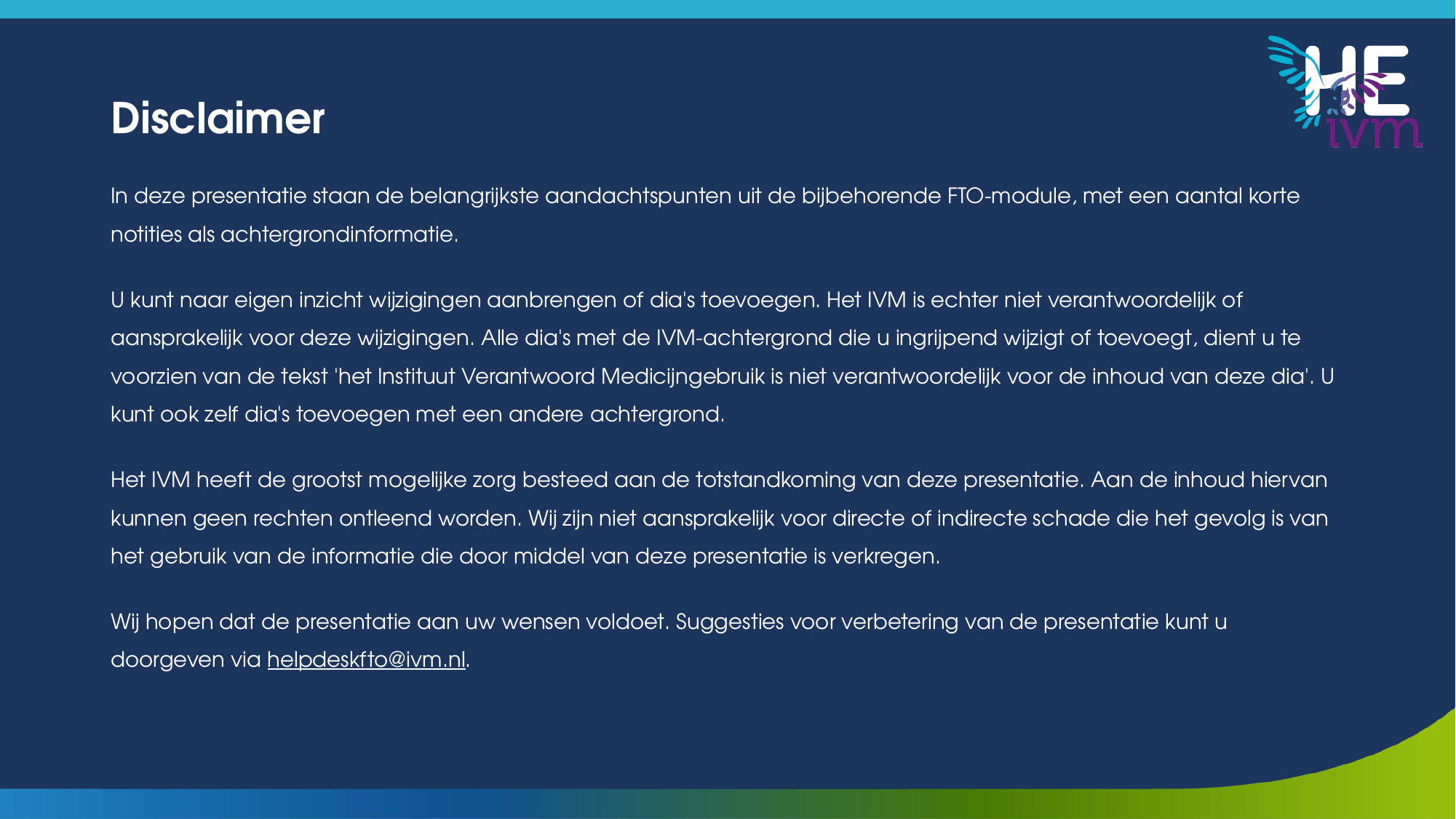

# Disclaimer
In deze presentatie staan de belangrijkste aandachtspunten uit de bijbehorende FTO-module, met een aantal korte notities als achtergrondinformatie.
U kunt naar eigen inzicht wijzigingen aanbrengen of dia's toevoegen. Het IVM is echter niet verantwoordelijk of aansprakelijk voor deze wijzigingen. Alle dia's met de IVM-achtergrond die u ingrijpend wijzigt of toevoegt, dient u te voorzien van de tekst 'het Instituut Verantwoord Medicijngebruik is niet verantwoordelijk voor de inhoud van deze dia'. U kunt ook zelf dia's toevoegen met een andere achtergrond.
Het IVM heeft de grootst mogelijke zorg besteed aan de totstandkoming van deze presentatie. Aan de inhoud hiervan kunnen geen rechten ontleend worden. Wij zijn niet aansprakelijk voor directe of indirecte schade die het gevolg is van het gebruik van de informatie die door middel van deze presentatie is verkregen.
Wij hopen dat de presentatie aan uw wensen voldoet. Suggesties voor verbetering van de presentatie kunt u doorgeven via helpdeskfto@ivm.nl.